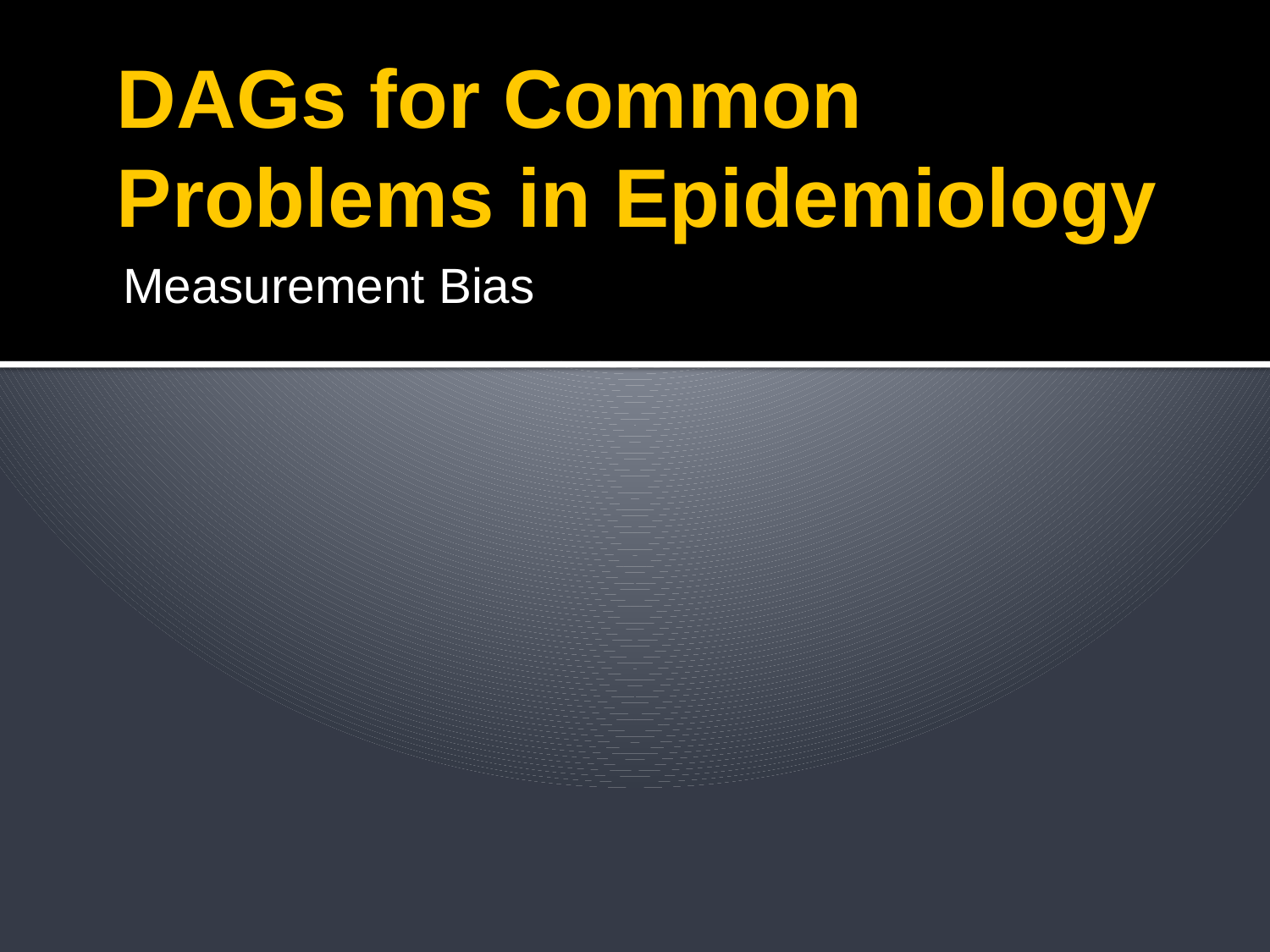

# DAGs for Common Problems in Epidemiology
Measurement Bias